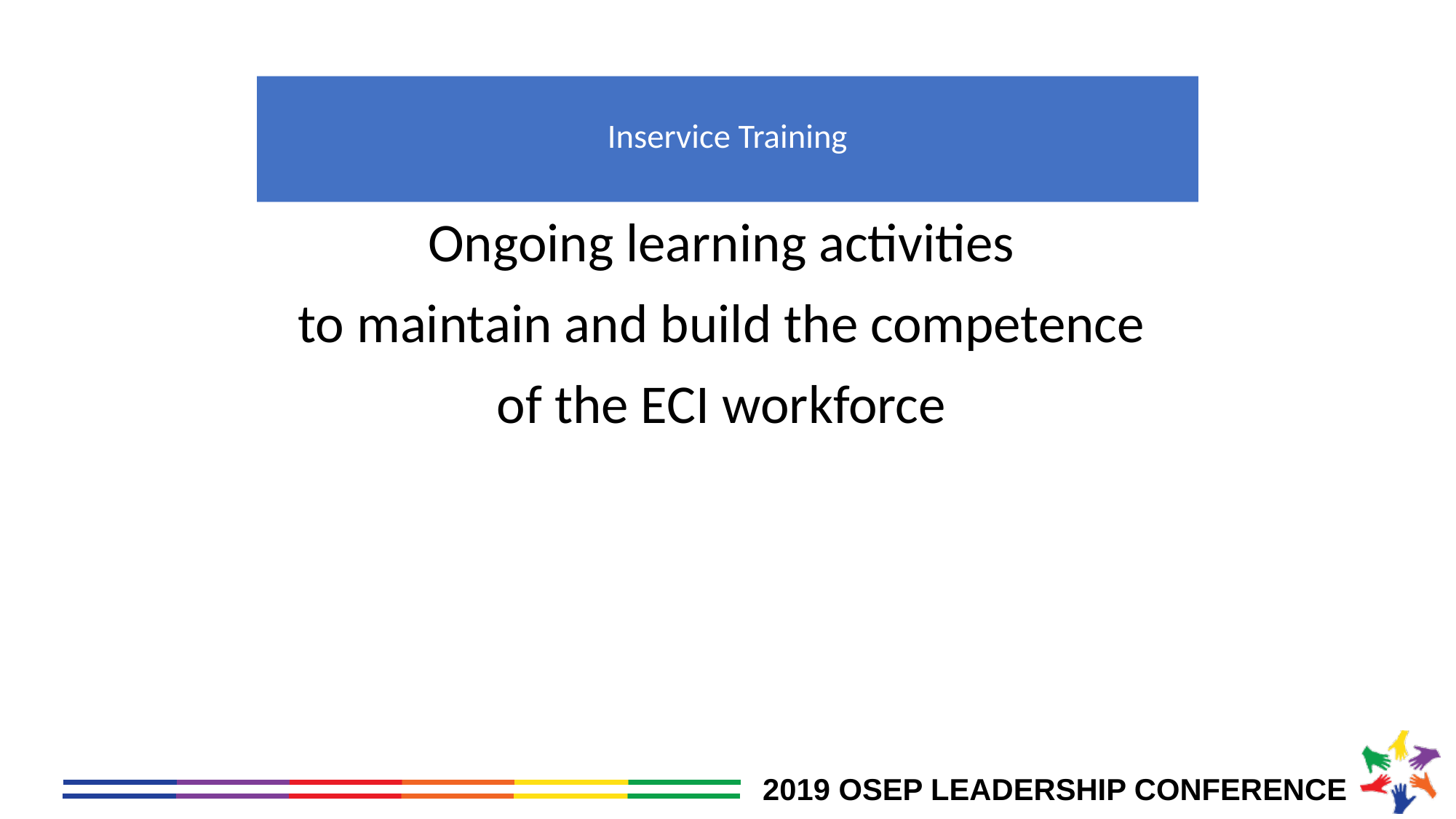

# Inservice Training
Ongoing learning activities
to maintain and build the competence
of the ECI workforce